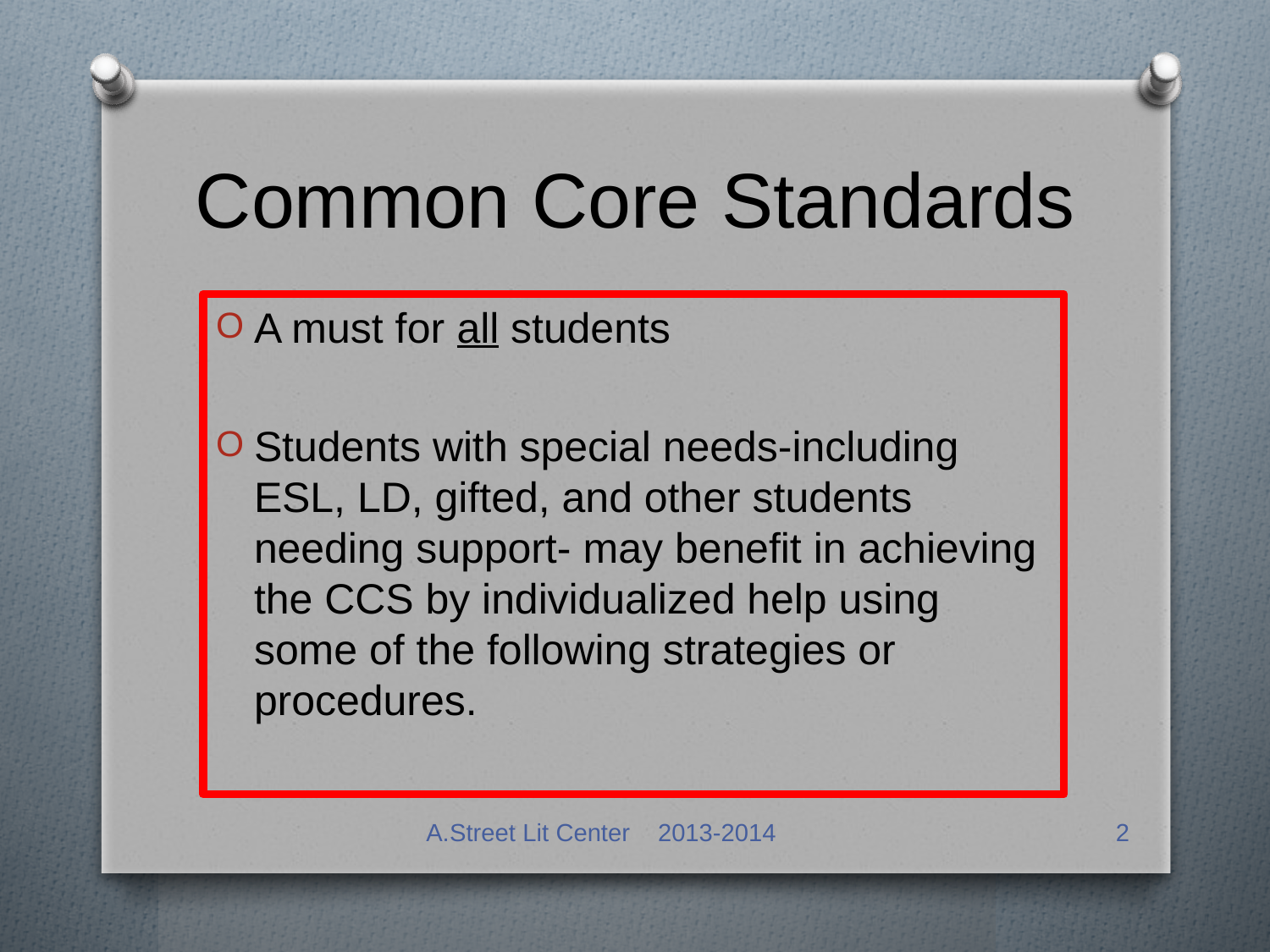

# Common Core Standards
A must for all students

Students with special needs-including ESL, LD, gifted, and other students needing support- may benefit in achieving the CCS by individualized help using some of the following strategies or procedures.

                                         A.Street Lit Center    2013-2014
2